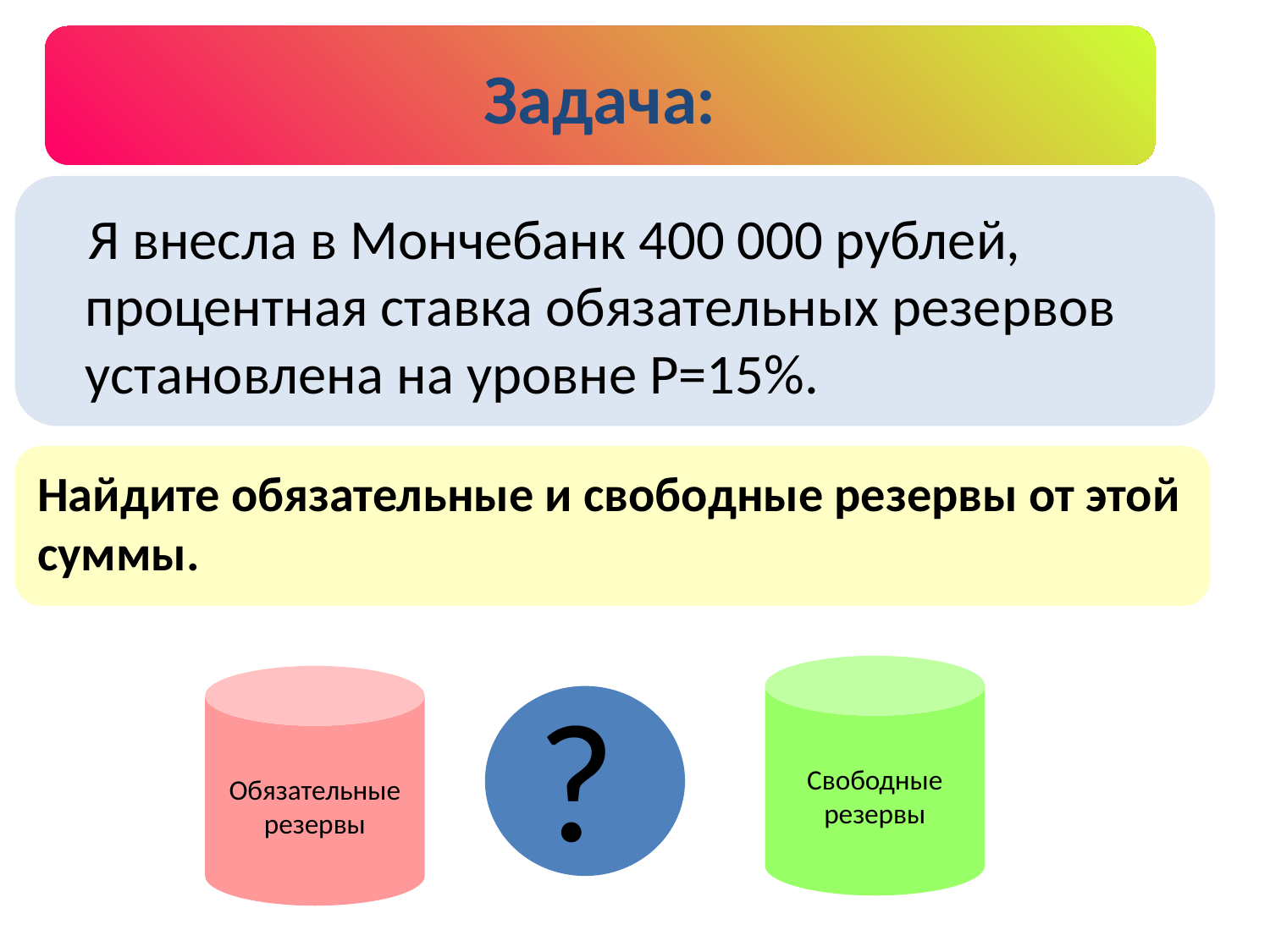

Задача:

    Я внесла в Мончебанк 400 000 рублей, процентная ставка обязательных резервов установлена на уровне Р=15%.

Найдите обязательные и свободные резервы от этой суммы.

?

Свободные резервы
Обязательные резервы